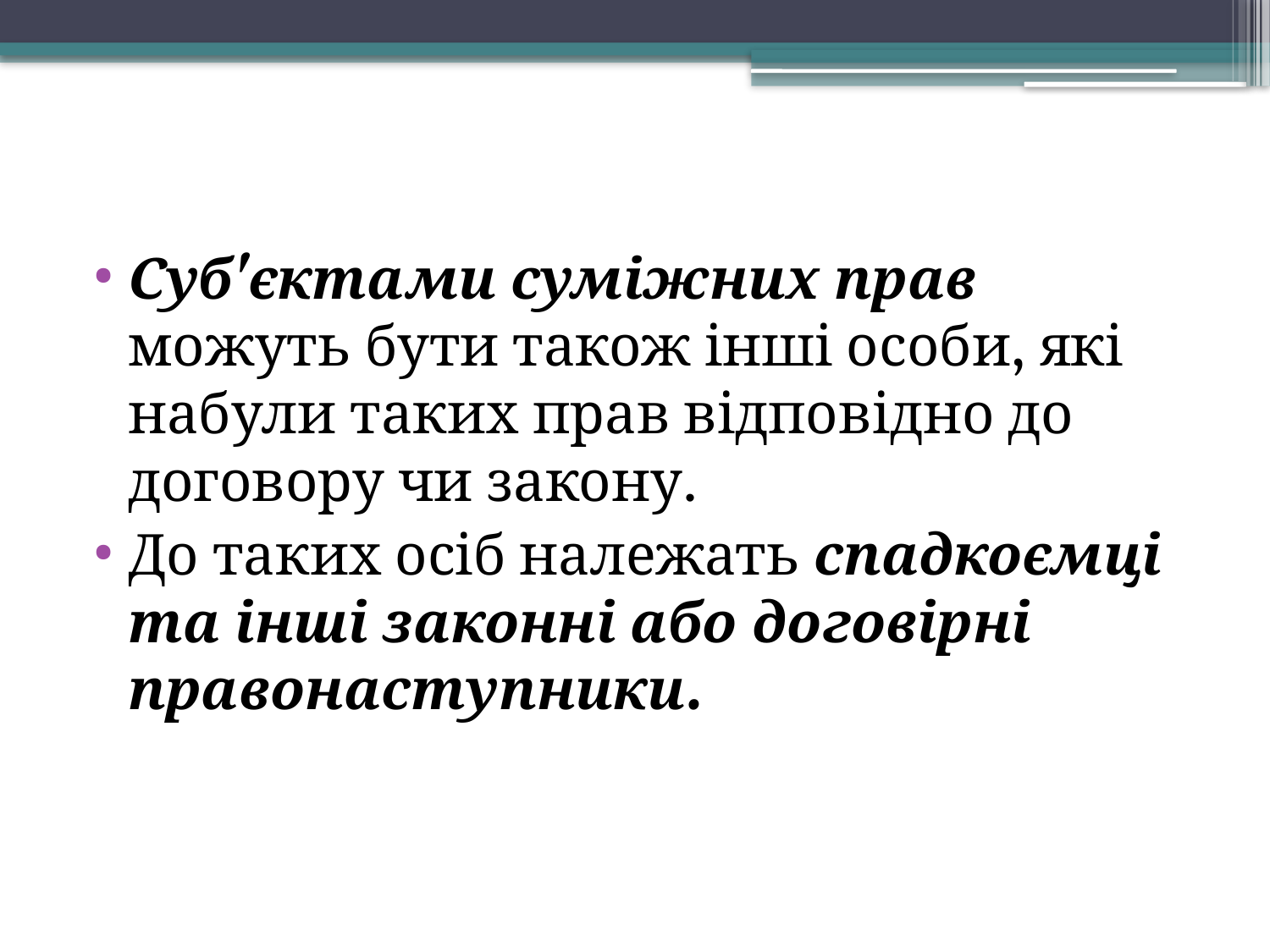

Суб'єктами суміжних прав можуть бути також інші особи, які набули таких прав відповідно до договору чи закону.
До таких осіб належать спадкоємці та інші законні або договірні правонаступники.